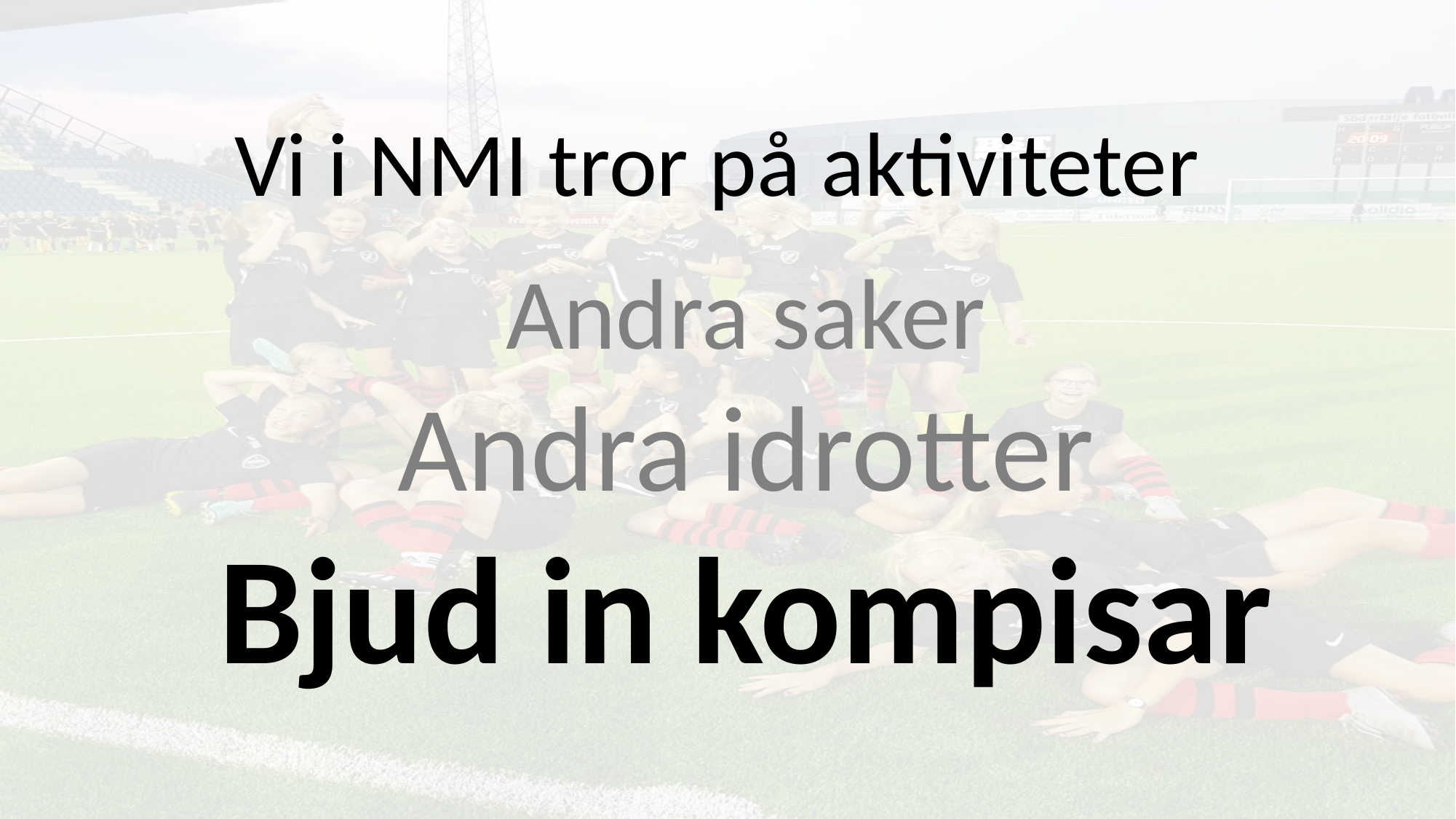

# Vi i NMI tror på aktiviteter
Andra saker
Andra idrotter
Bjud in kompisar